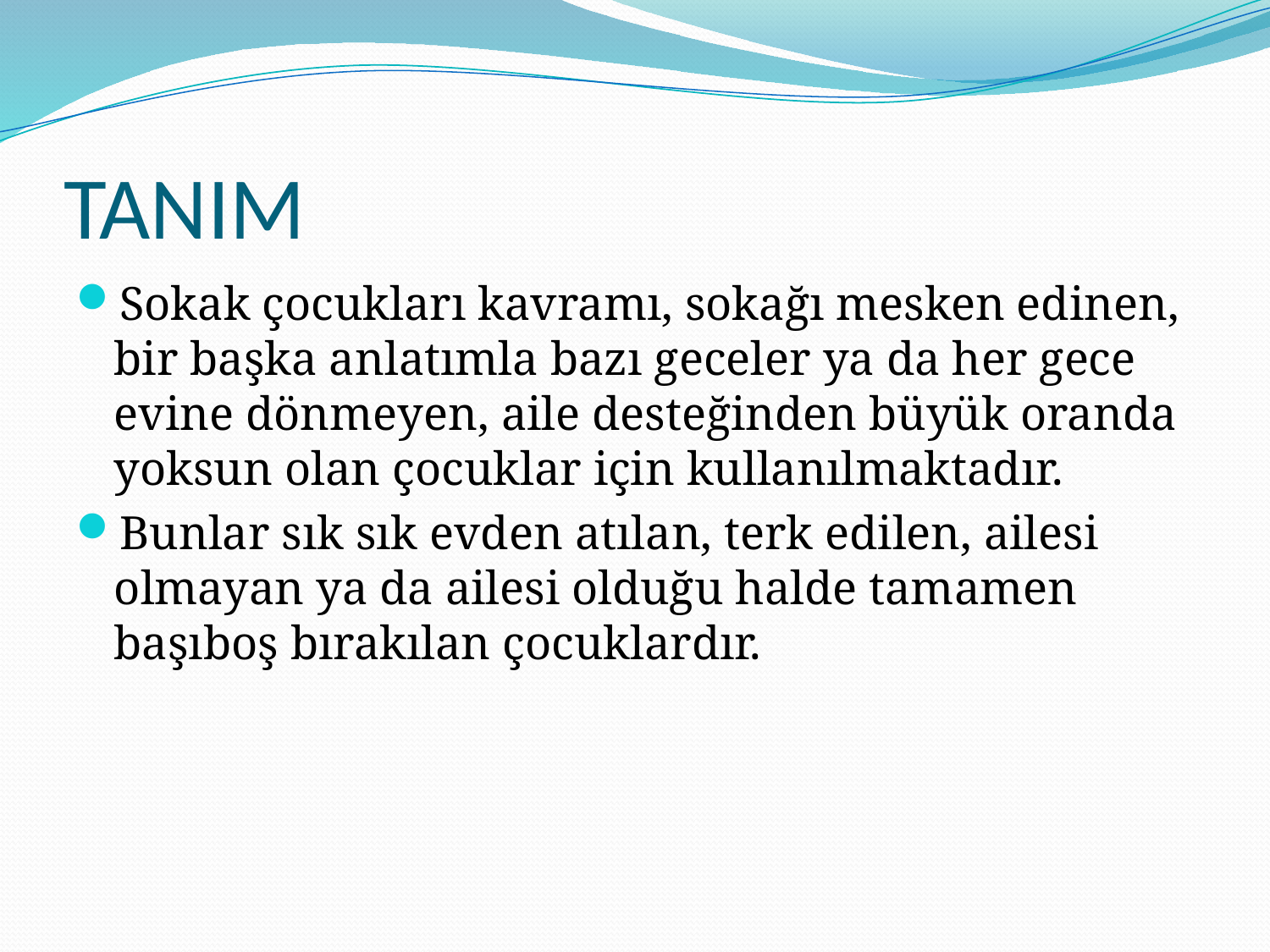

# TANIM
Sokak çocukları kavramı, sokağı mesken edinen,  bir başka anlatımla bazı geceler ya da her gece evine dönmeyen, aile desteğinden büyük oranda yoksun olan çocuklar için kullanılmaktadır.
Bunlar sık sık evden atılan, terk edilen, ailesi olmayan ya da ailesi olduğu halde tamamen başıboş bırakılan çocuklardır.